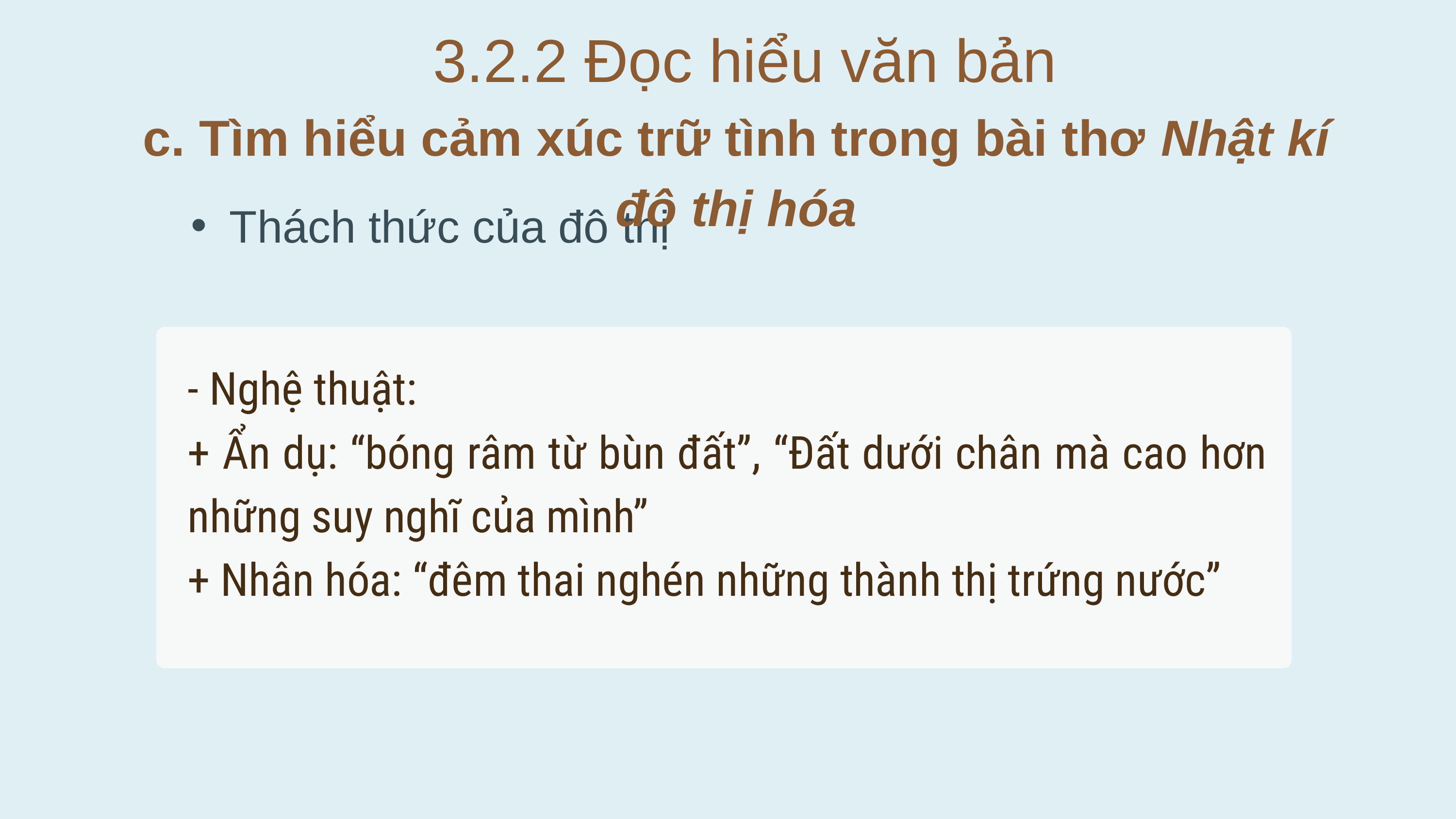

3.2.2 Đọc hiểu văn bản
c. Tìm hiểu cảm xúc trữ tình trong bài thơ Nhật kí đô thị hóa
Thách thức của đô thị

- Nghệ thuật:
+ Ẩn dụ: “bóng râm từ bùn đất”, “Đất dưới chân mà cao hơn những suy nghĩ của mình”
+ Nhân hóa: “đêm thai nghén những thành thị trứng nước”